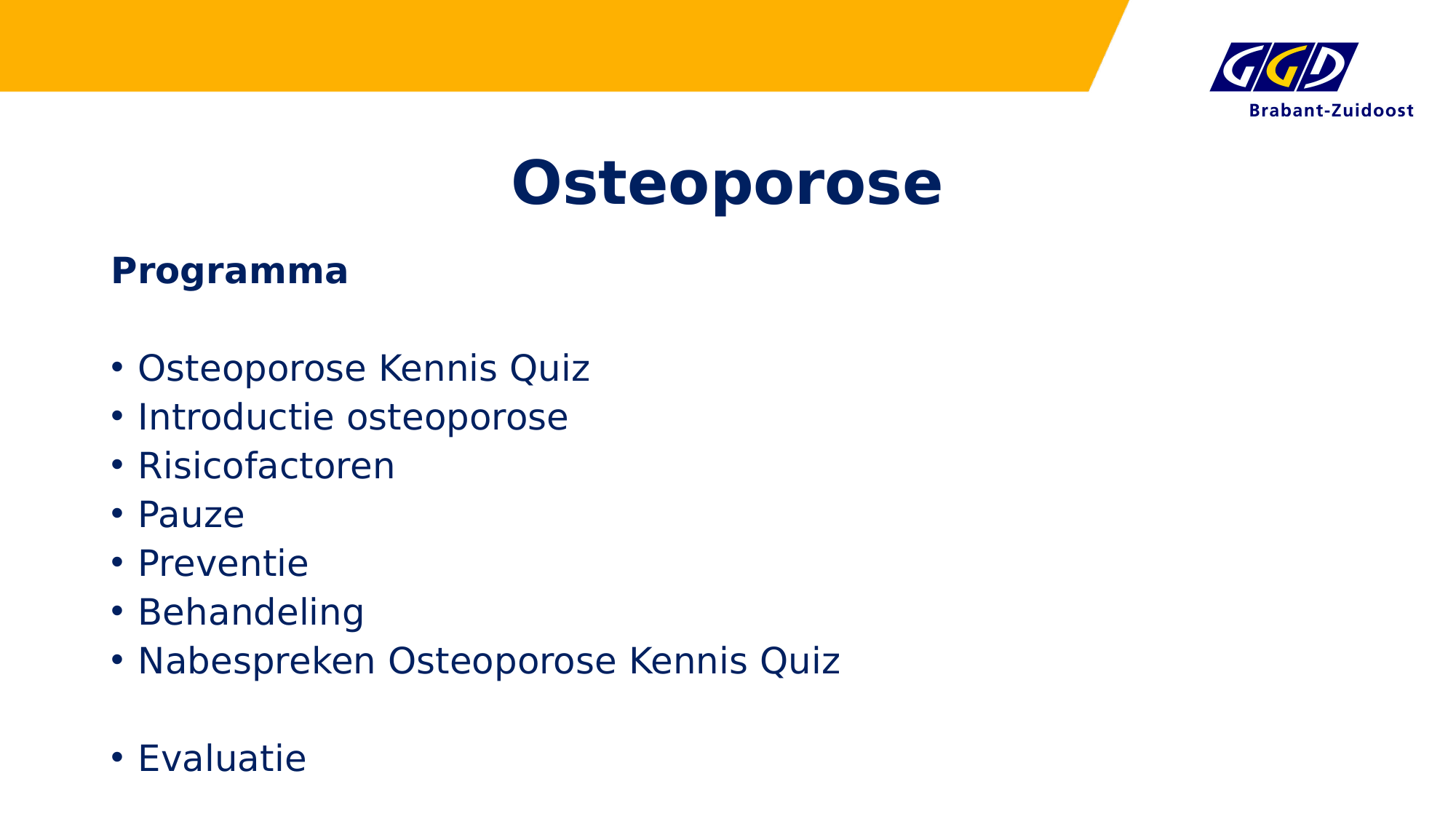

# Osteoporose
Programma

Osteoporose Kennis Quiz
Introductie osteoporose
Risicofactoren
Pauze
Preventie
Behandeling
Nabespreken Osteoporose Kennis Quiz

Evaluatie